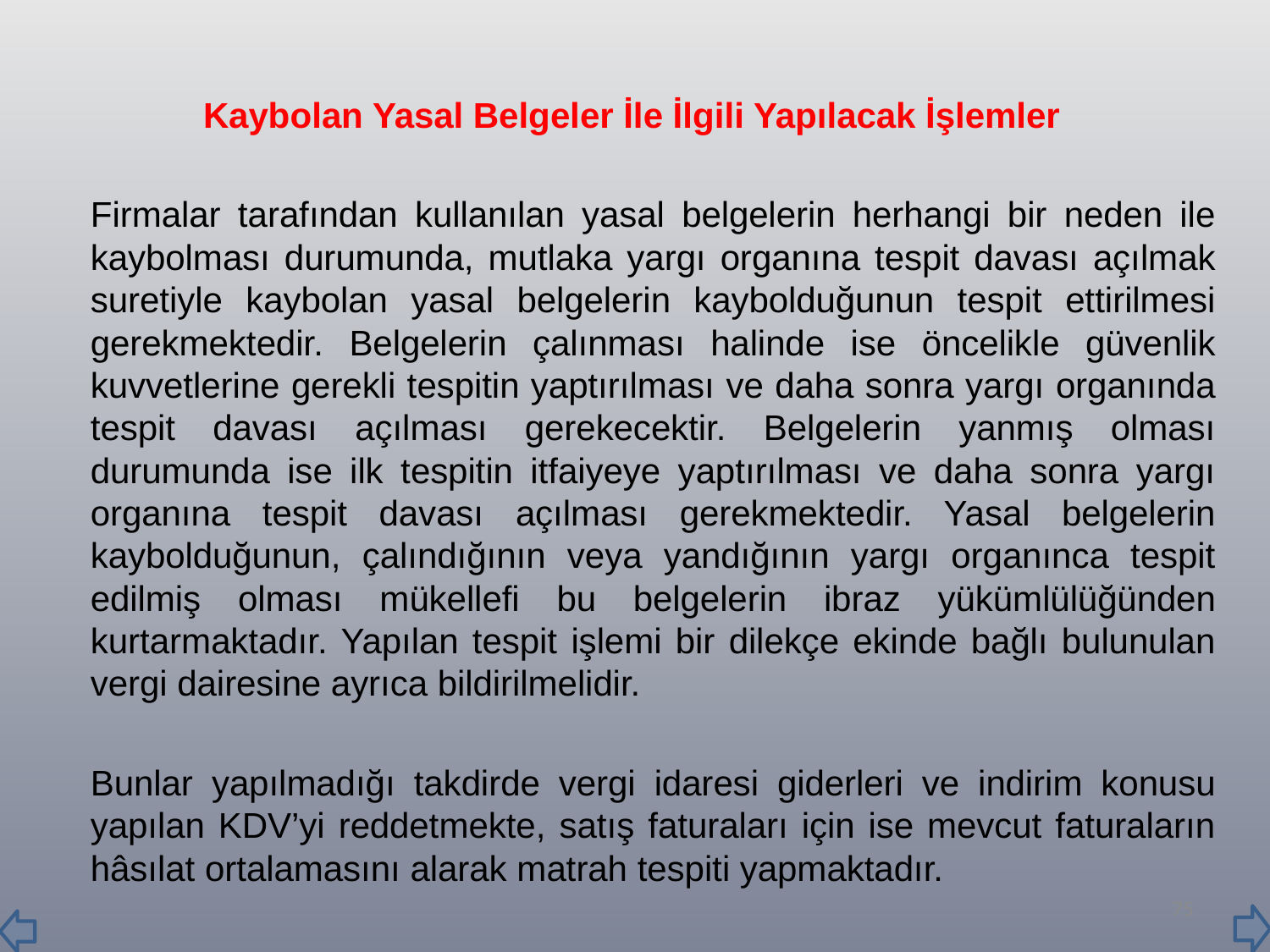

Kaybolan Yasal Belgeler İle İlgili Yapılacak İşlemler

		Firmalar tarafından kullanılan yasal belgelerin herhangi bir neden ile kaybolması durumunda, mutlaka yargı organına tespit davası açılmak suretiyle kaybolan yasal belgelerin kaybolduğunun tespit ettirilmesi gerekmektedir. Belgelerin çalınması halinde ise öncelikle güvenlik kuvvetlerine gerekli tespitin yaptırılması ve daha sonra yargı organında tespit davası açılması gerekecektir. Belgelerin yanmış olması durumunda ise ilk tespitin itfaiyeye yaptırılması ve daha sonra yargı organına tespit davası açılması gerekmektedir. Yasal belgelerin kaybolduğunun, çalındığının veya yandığının yargı organınca tespit edilmiş olması mükellefi bu belgelerin ibraz yükümlülüğünden kurtarmaktadır. Yapılan tespit işlemi bir dilekçe ekinde bağlı bulunulan vergi dairesine ayrıca bildirilmelidir.

		Bunlar yapılmadığı takdirde vergi idaresi giderleri ve indirim konusu yapılan KDV’yi reddetmekte, satış faturaları için ise mevcut faturaların hâsılat ortalamasını alarak matrah tespiti yapmaktadır.

75